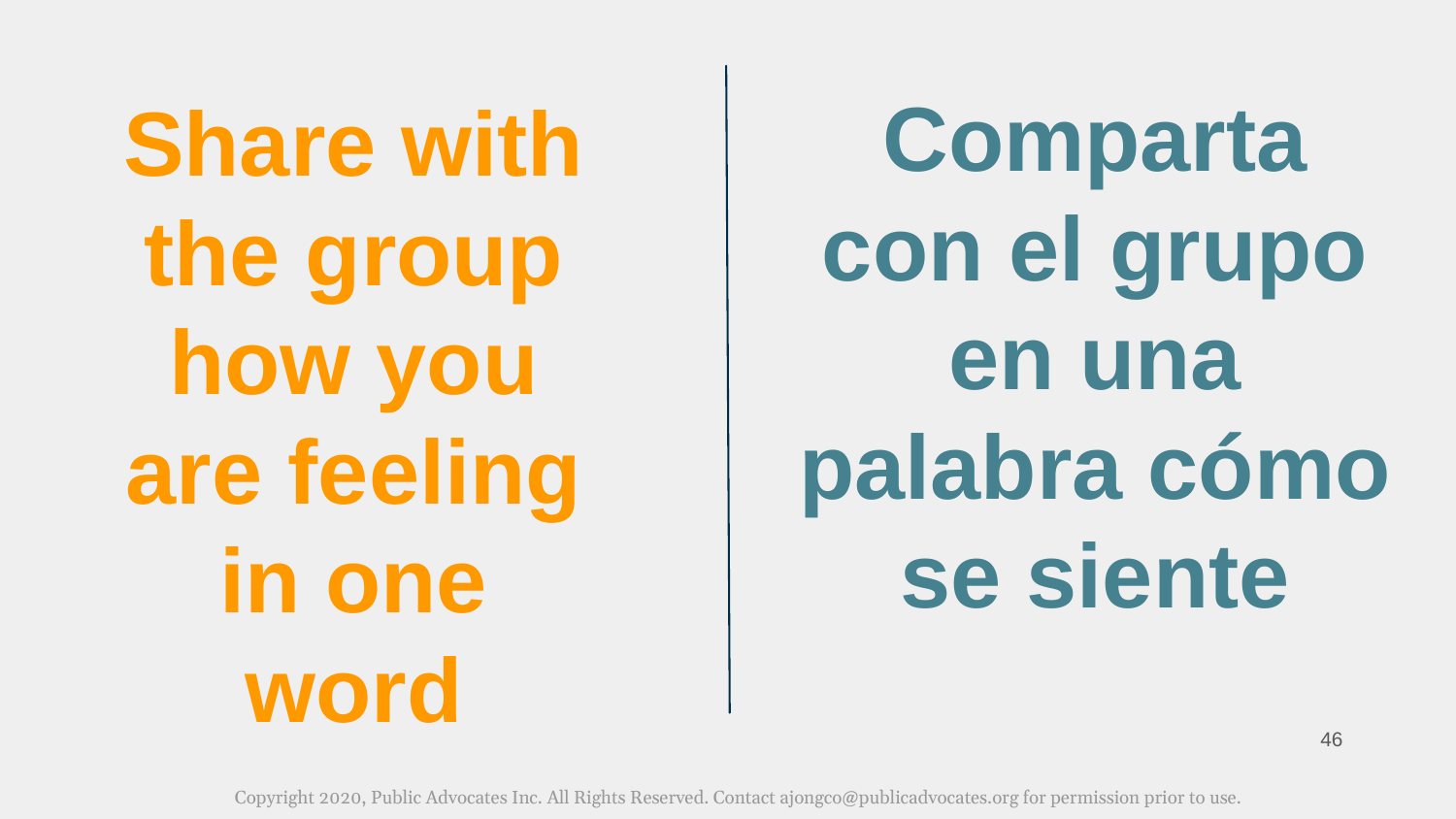

# Comparta con el grupo en una palabra cómo se siente
Share with the group how you are feeling in one word
46
Copyright 2020, Public Advocates Inc. All Rights Reserved. Contact ajongco@publicadvocates.org for permission prior to use.